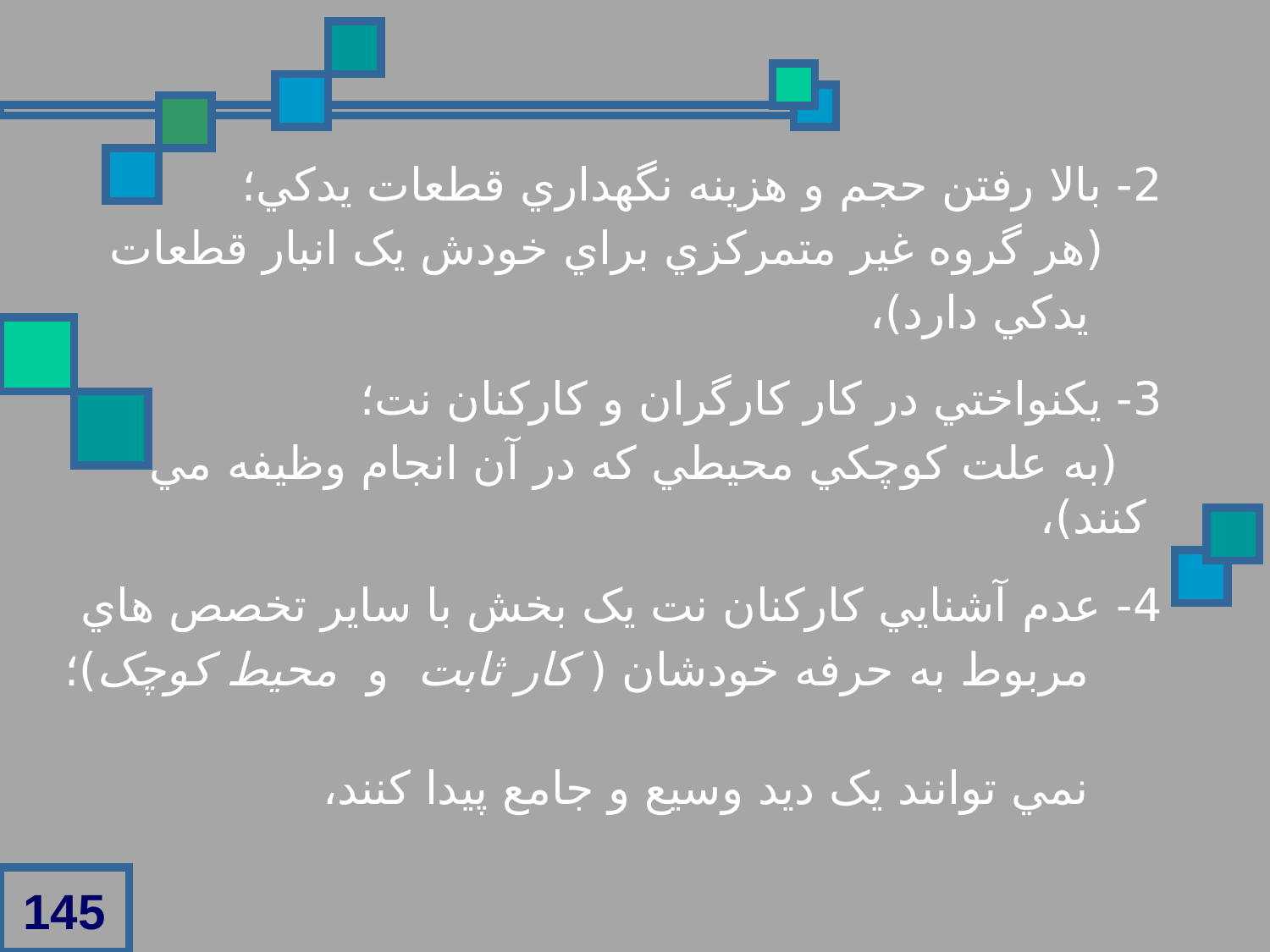

2- بالا رفتن حجم و هزينه نگهداري قطعات يدکي؛
     (هر گروه غير متمرکزي براي خودش يک انبار قطعات
      يدکي دارد)،

 3- يکنواختي در کار کارگران و کارکنان نت؛
    (به علت کوچکي محيطي که در آن انجام وظيفه مي کنند)،

 4- عدم آشنايي کارکنان نت يک بخش با ساير تخصص هاي
      مربوط به حرفه خودشان ( کار ثابت  و  محيط کوچک)؛
      نمي توانند يک ديد وسيع و جامع پيدا کنند،
145